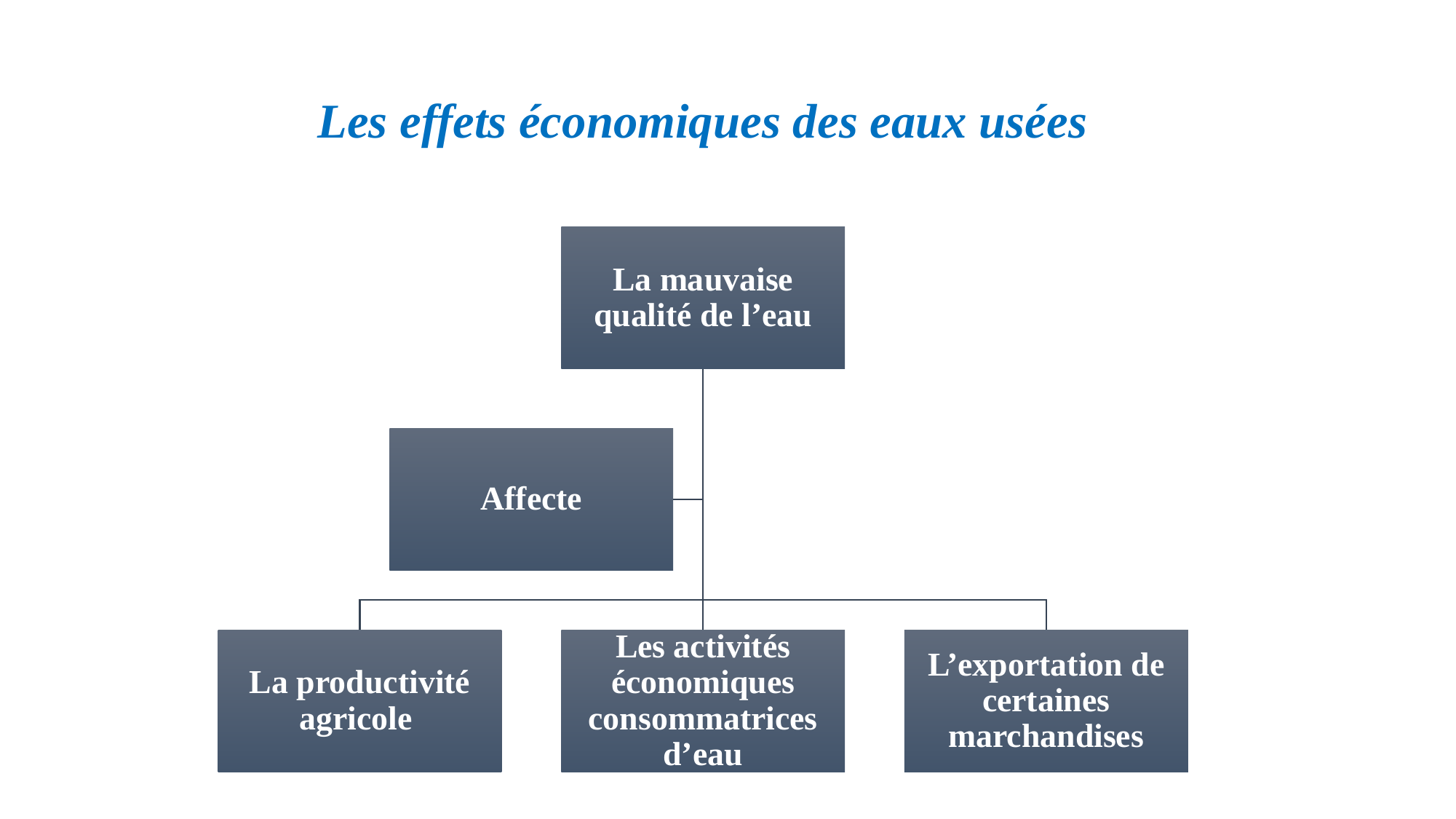

# Les effets économiques des eaux usées
La mauvaise qualité de l’eau
La productivité agricole
Les activités économiques consommatrices d’eau
L’exportation de certaines marchandises
Affecte